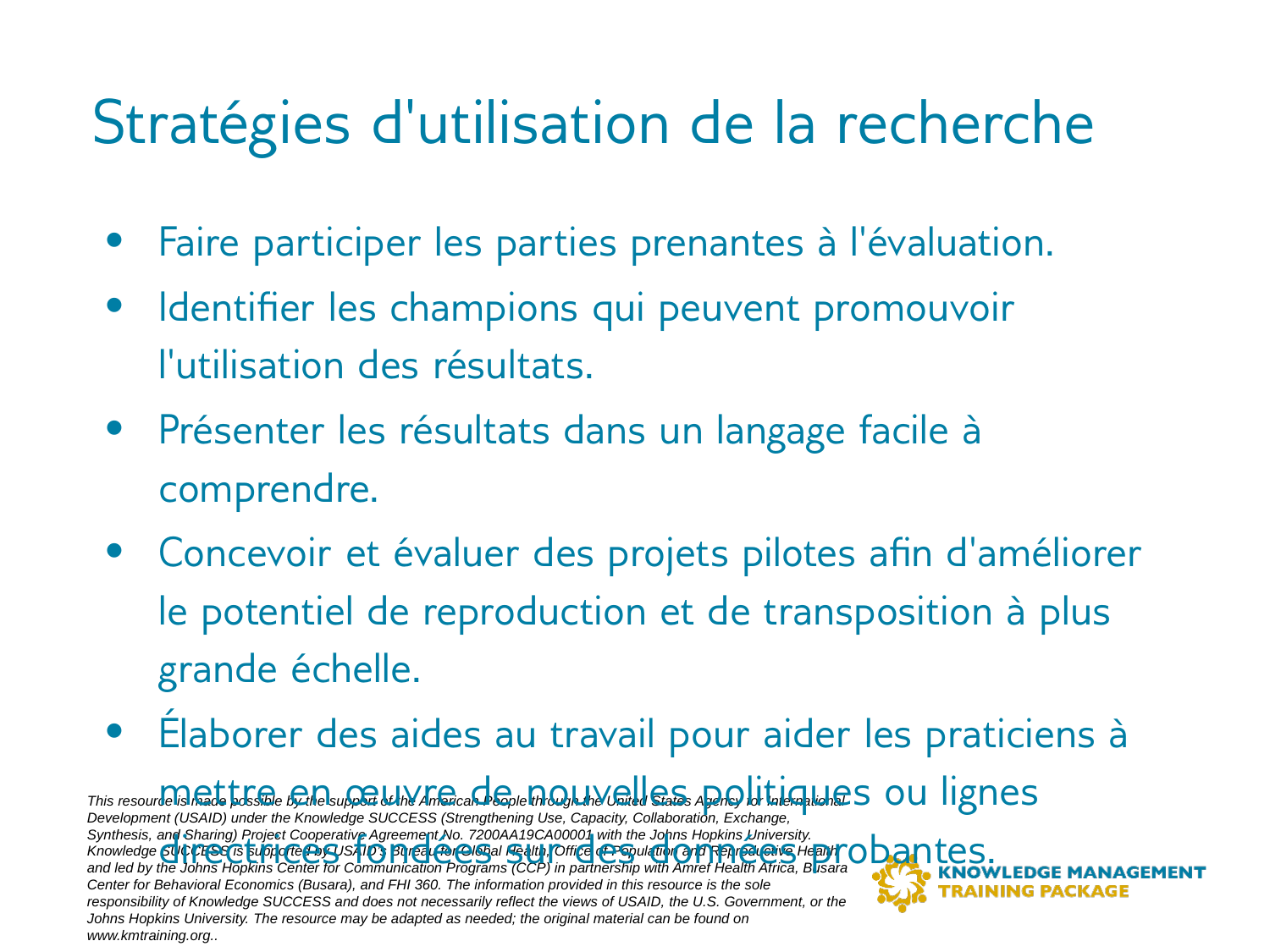

# Stratégies d'utilisation de la recherche
Faire participer les parties prenantes à l'évaluation.
Identifier les champions qui peuvent promouvoir l'utilisation des résultats.
Présenter les résultats dans un langage facile à comprendre.
Concevoir et évaluer des projets pilotes afin d'améliorer le potentiel de reproduction et de transposition à plus grande échelle.
Élaborer des aides au travail pour aider les praticiens à mettre en œuvre de nouvelles politiques ou lignes directrices fondées sur des données probantes.